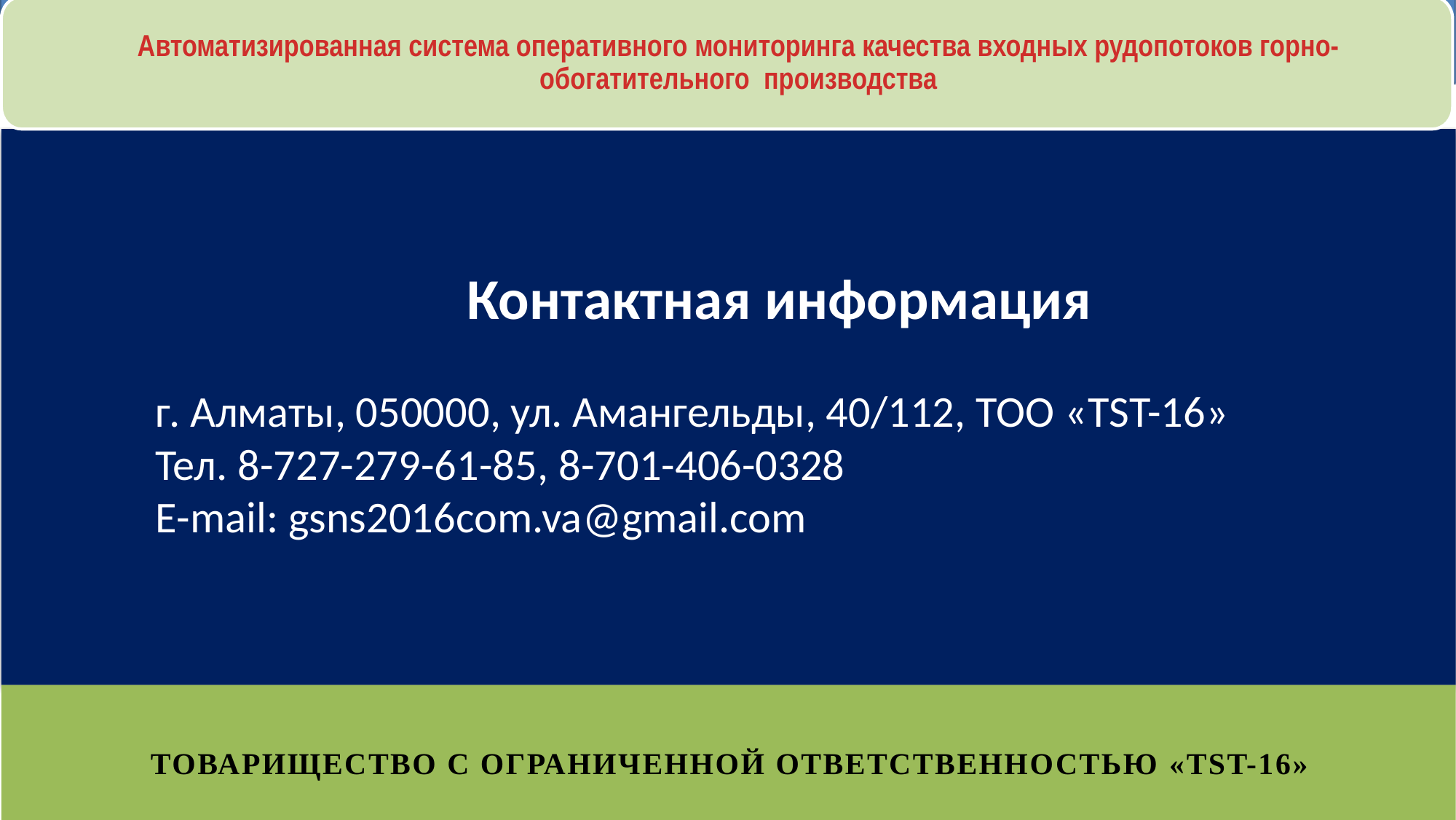

Автоматизированная система оперативного мониторинга качества входных рудопотоков горно-обогатительного  производства

Контактная информация

г. Алматы, 050000, ул. Амангельды, 40/112, ТОО «TST-16»
Тел. 8-727-279-61-85, 8-701-406-0328
E-mail: gsns2016com.va@gmail.com

Товарищество с ограниченной ответственностью «TST-16»